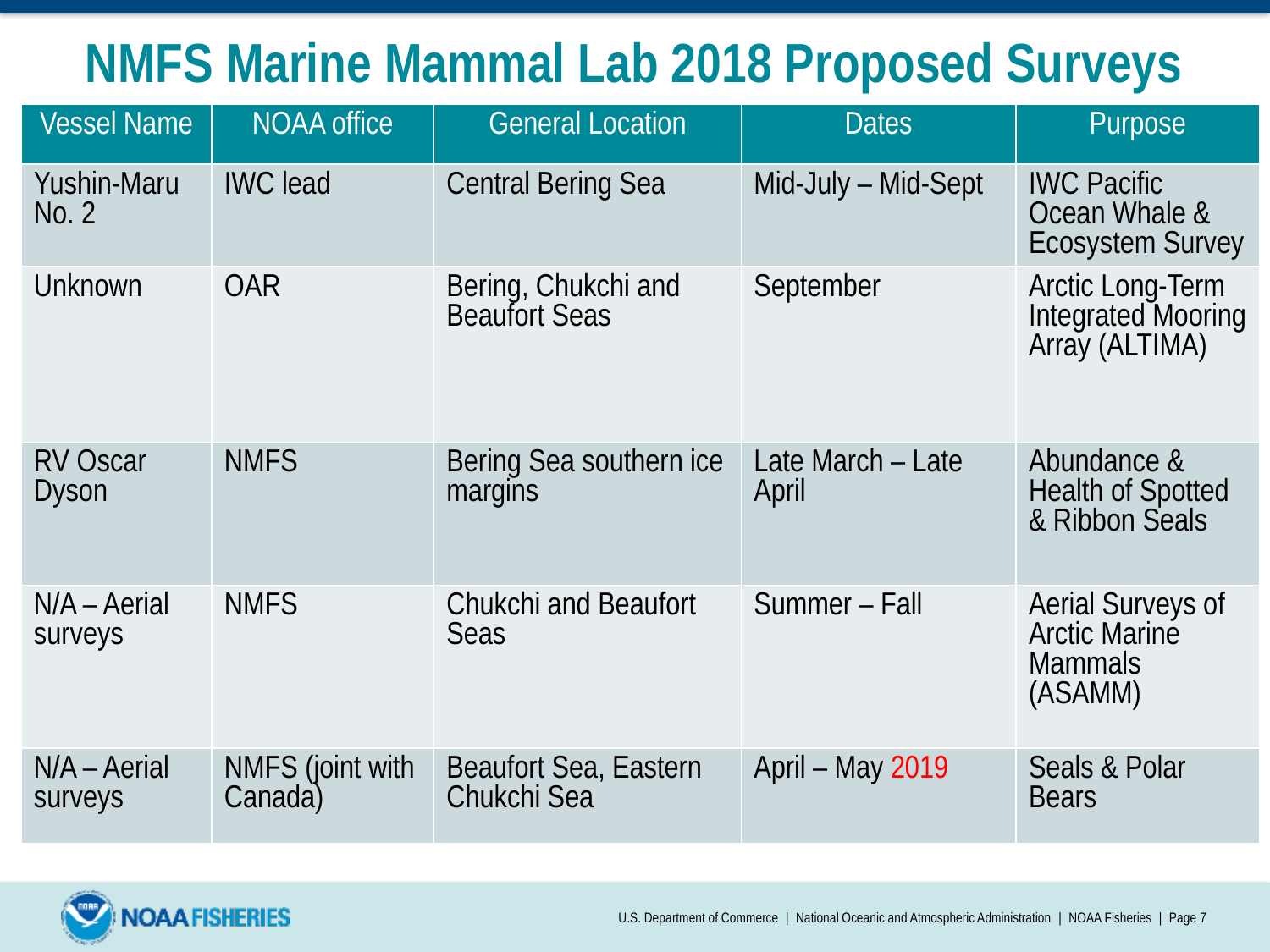

# NMFS Marine Mammal Lab 2018 Proposed Surveys
| Vessel Name | NOAA office | General Location | Dates | Purpose |
| --- | --- | --- | --- | --- |
| Yushin-Maru No. 2 | IWC lead | Central Bering Sea | Mid-July – Mid-Sept | IWC Pacific Ocean Whale & Ecosystem Survey |
| Unknown | OAR | Bering, Chukchi and Beaufort Seas | September | Arctic Long-Term Integrated Mooring Array (ALTIMA) |
| RV Oscar Dyson | NMFS | Bering Sea southern ice margins | Late March – Late April | Abundance & Health of Spotted & Ribbon Seals |
| N/A – Aerial surveys | NMFS | Chukchi and Beaufort Seas | Summer – Fall | Aerial Surveys of Arctic Marine Mammals (ASAMM) |
| N/A – Aerial surveys | NMFS (joint with Canada) | Beaufort Sea, Eastern Chukchi Sea | April – May 2019 | Seals & Polar Bears |
U.S. Department of Commerce | National Oceanic and Atmospheric Administration | NOAA Fisheries | Page 7